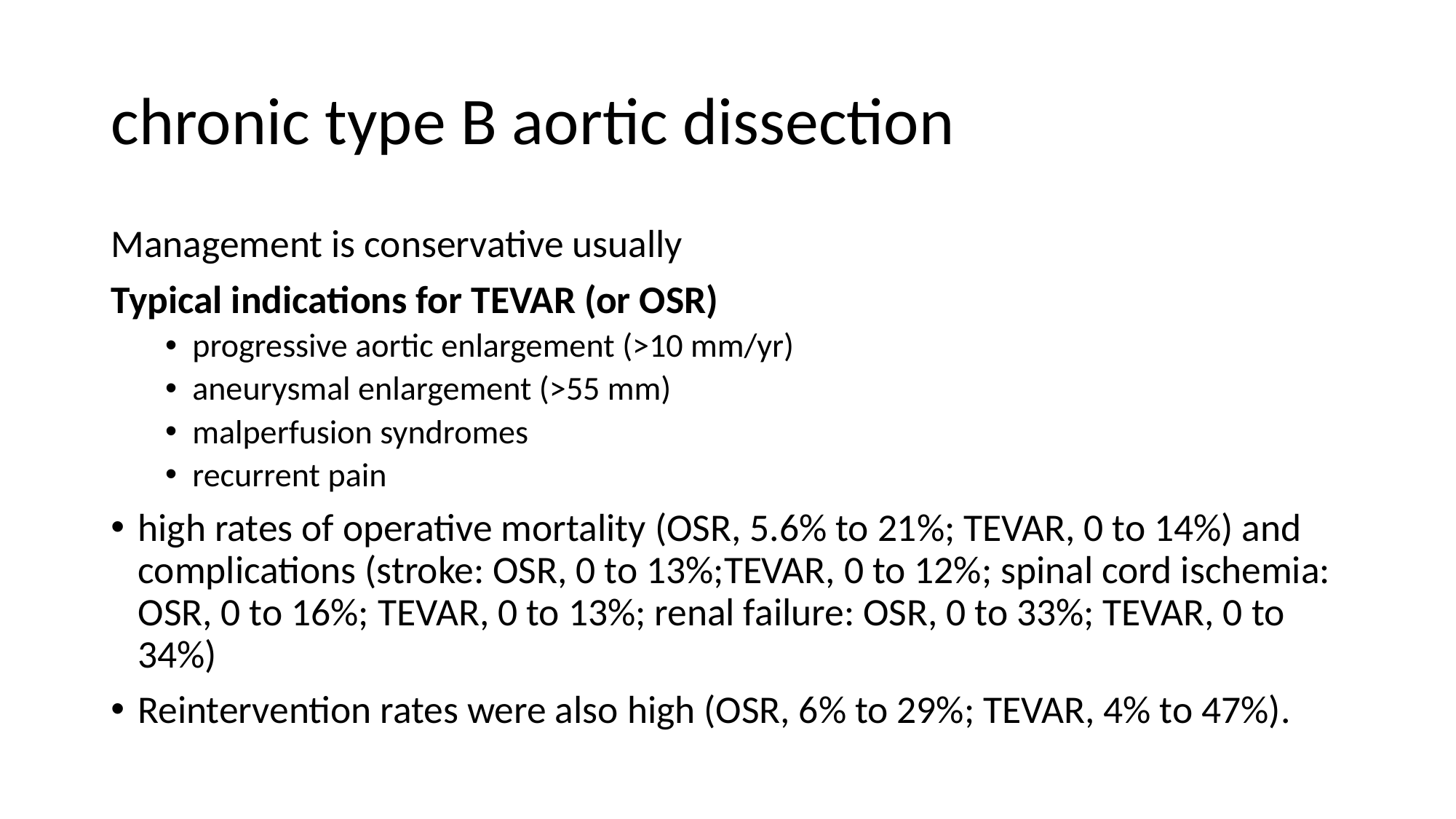

# chronic type B aortic dissection
Management is conservative usually
Typical indications for TEVAR (or OSR)
progressive aortic enlargement (>10 mm/yr)
aneurysmal enlargement (>55 mm)
malperfusion syndromes
recurrent pain
high rates of operative mortality (OSR, 5.6% to 21%; TEVAR, 0 to 14%) and complications (stroke: OSR, 0 to 13%;TEVAR, 0 to 12%; spinal cord ischemia: OSR, 0 to 16%; TEVAR, 0 to 13%; renal failure: OSR, 0 to 33%; TEVAR, 0 to 34%)
Reintervention rates were also high (OSR, 6% to 29%; TEVAR, 4% to 47%).